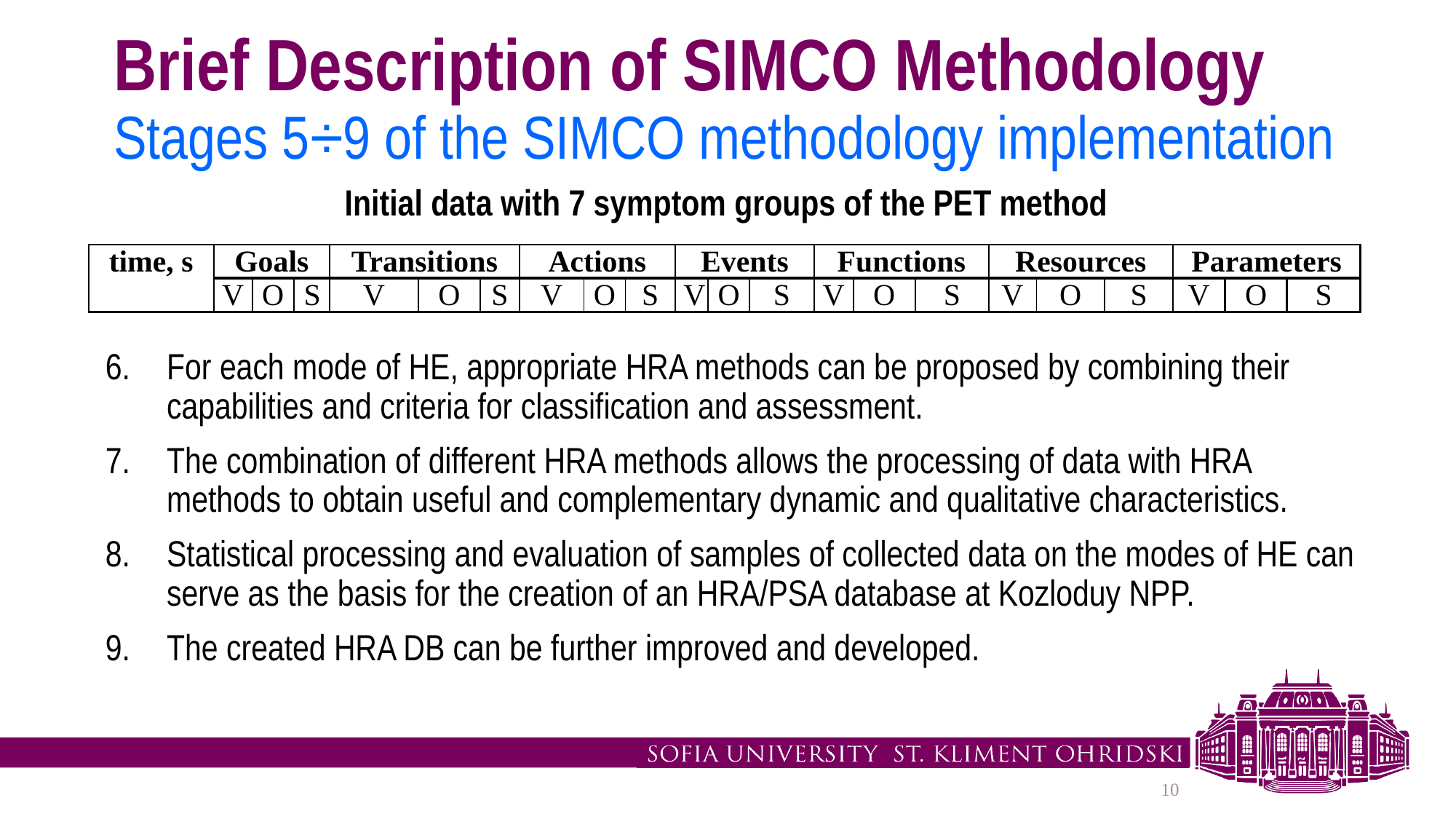

# Brief Description of SIMCO Methodology Stages 5÷9 of the SIMCO methodology implementation
Initial data with 7 symptom groups of the PET method

For each mode of HE, appropriate HRA methods can be proposed by combining their capabilities and criteria for classification and assessment.
The combination of different HRA methods allows the processing of data with HRA methods to obtain useful and complementary dynamic and qualitative characteristics.
Statistical processing and evaluation of samples of collected data on the modes of HE can serve as the basis for the creation of an HRA/PSA database at Kozloduy NPP.
The created HRA DB can be further improved and developed.

| time, s | Goals |  |  | Transitions |  |  | Actions |  |  | Events |  |  | Functions |  |  | Resources |  |  | Parameters |  |  |
| --- | --- | --- | --- | --- | --- | --- | --- | --- | --- | --- | --- | --- | --- | --- | --- | --- | --- | --- | --- | --- | --- |
|  | V | O | S | V | O | S | V | O | S | V | O | S | V | O | S | V | O | S | V | O | S |
10